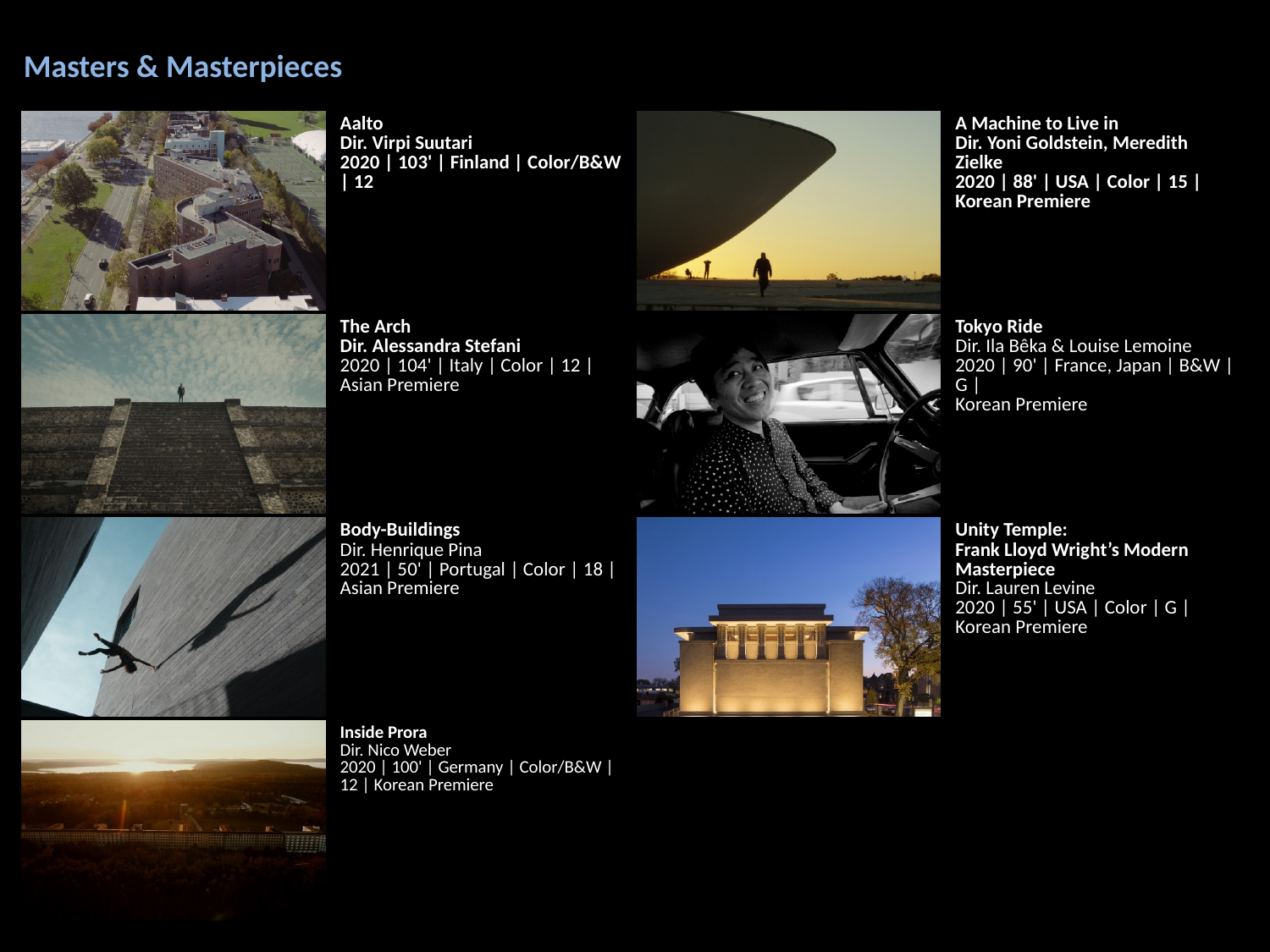

Masters & Masterpieces
|  | Aalto Dir. Virpi Suutari 2020 | 103' | Finland | Color/B&W | 12 |
| --- | --- |
|  | The Arch Dir. Alessandra Stefani 2020 | 104' | Italy | Color | 12 | Asian Premiere |
|  | Body-Buildings Dir. Henrique Pina 2021 | 50' | Portugal | Color | 18 | Asian Premiere |
|  | Inside Prora Dir. Nico Weber 2020 | 100' | Germany | Color/B&W | 12 | Korean Premiere |
|  | A Machine to Live in Dir. Yoni Goldstein, Meredith Zielke 2020 | 88' | USA | Color | 15 | Korean Premiere |
| --- | --- |
|  | Tokyo Ride Dir. Ila Bêka & Louise Lemoine 2020 | 90' | France, Japan | B&W | G | Korean Premiere |
|  | Unity Temple: Frank Lloyd Wright’s Modern Masterpiece Dir. Lauren Levine 2020 | 55' | USA | Color | G | Korean Premiere |